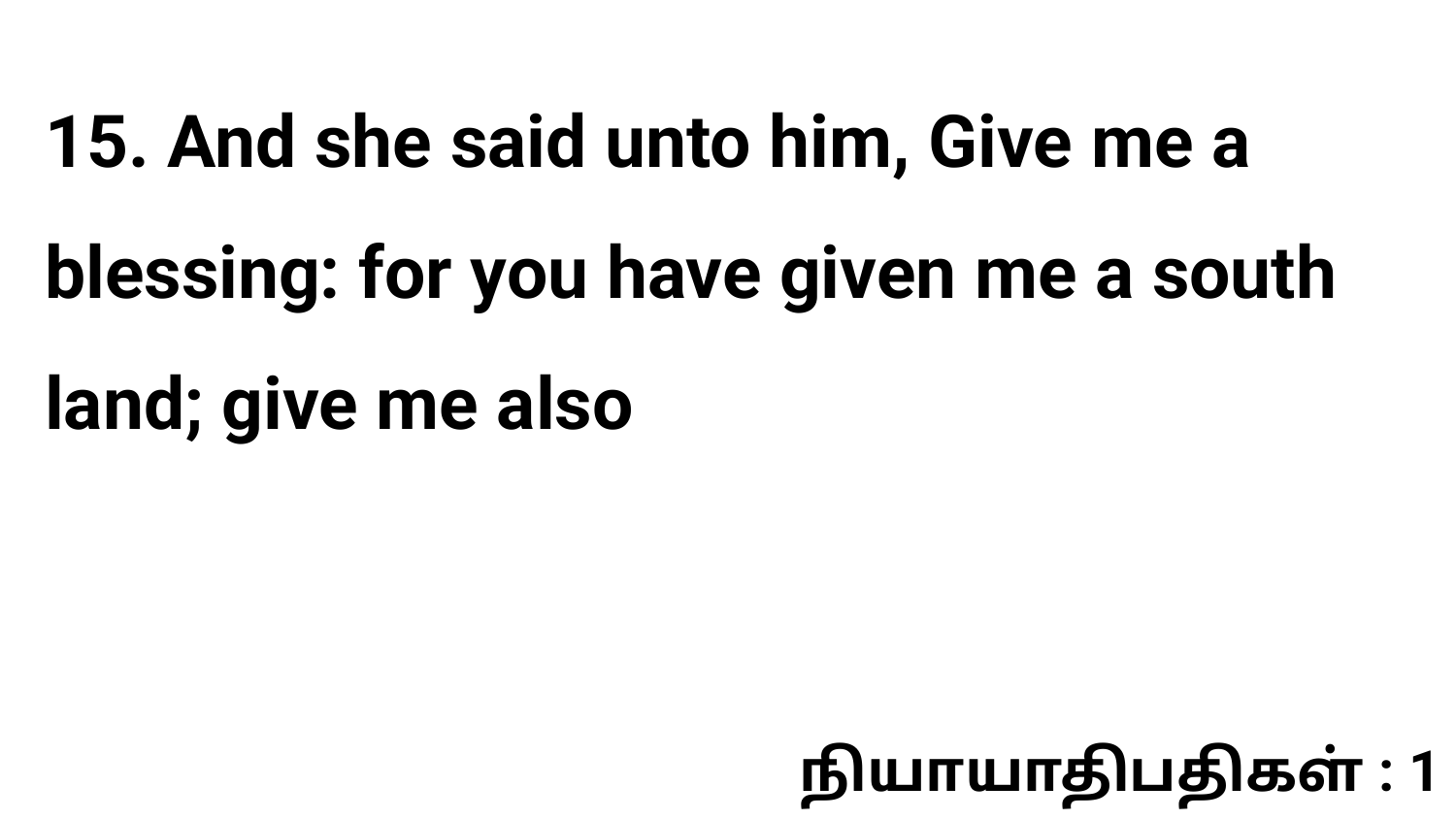

15. And she said unto him, Give me a blessing: for you have given me a south land; give me also
நியாயாதிபதிகள் : 1